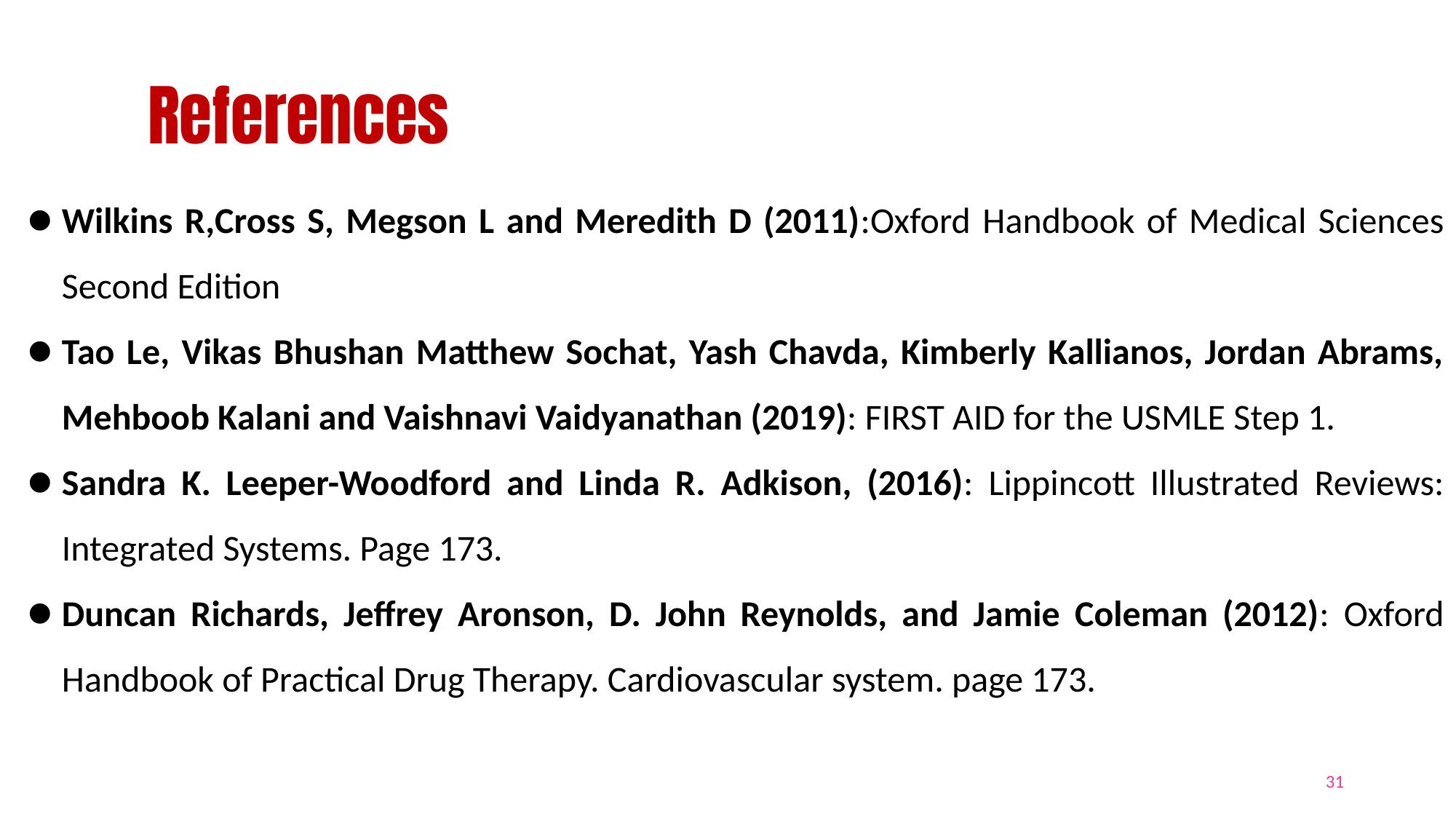

# References
Wilkins R,Cross S, Megson L and Meredith D (2011):Oxford Handbook of Medical Sciences Second Edition
Tao Le, Vikas Bhushan Matthew Sochat, Yash Chavda, Kimberly Kallianos, Jordan Abrams, Mehboob Kalani and Vaishnavi Vaidyanathan (2019): FIRST AID for the USMLE Step 1.
Sandra K. Leeper-Woodford and Linda R. Adkison, (2016): Lippincott Illustrated Reviews: Integrated Systems. Page 173.
Duncan Richards, Jeffrey Aronson, D. John Reynolds, and Jamie Coleman (2012): Oxford Handbook of Practical Drug Therapy. Cardiovascular system. page 173.
31